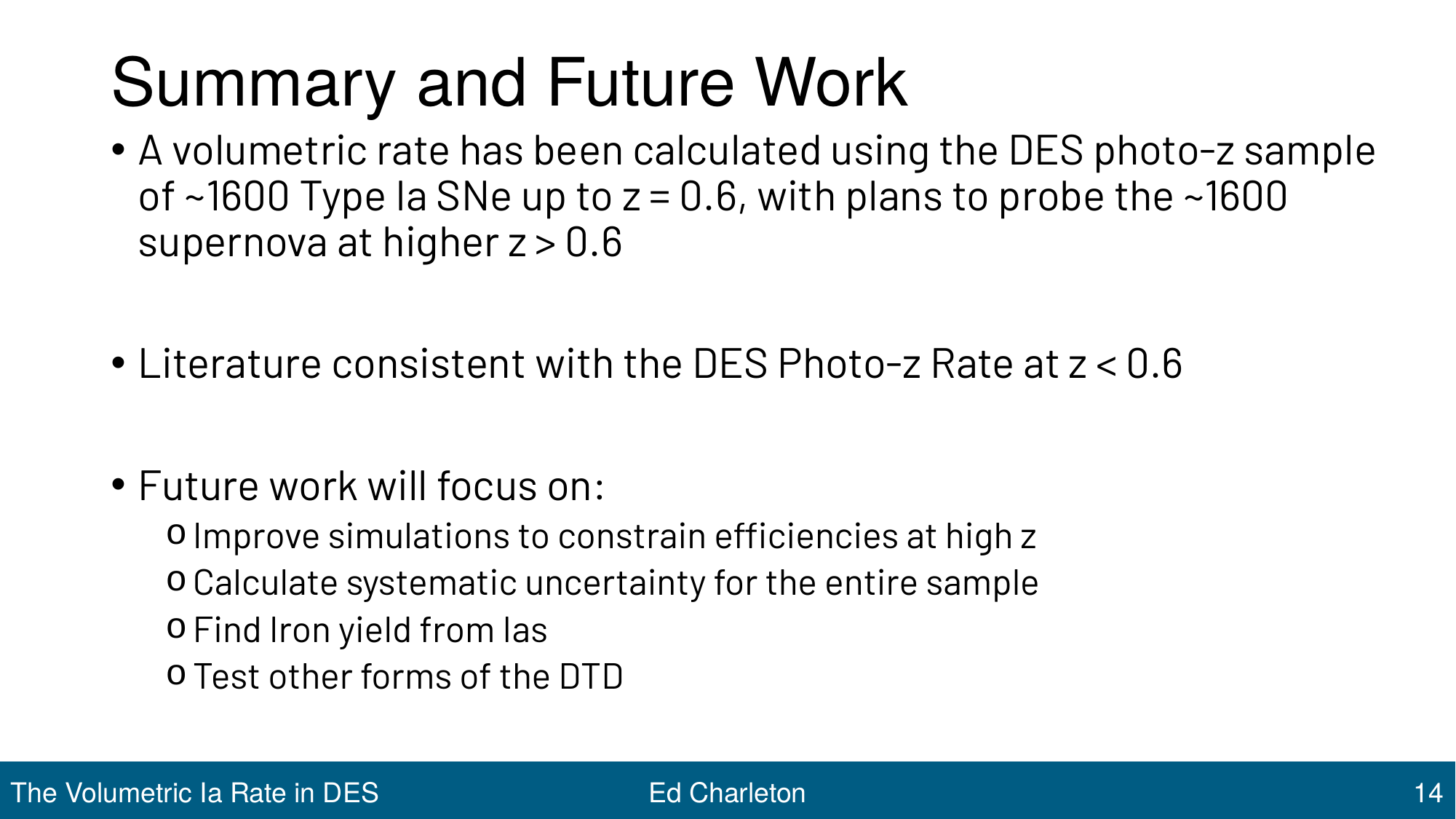

# Summary and Future Work
A volumetric rate has been calculated using the DES photo-z sample of ~1600 Type Ia SNe up to z = 0.6, with plans to probe the ~1600 supernova at higher z > 0.6

Literature consistent with the DES Photo-z Rate at z < 0.6

Future work will focus on:
Improve simulations to constrain efficiencies at high z
Calculate systematic uncertainty for the entire sample
Find Iron yield from Ias
Test other forms of the DTD

The Volumetric Ia Rate in DES
Ed Charleton
14